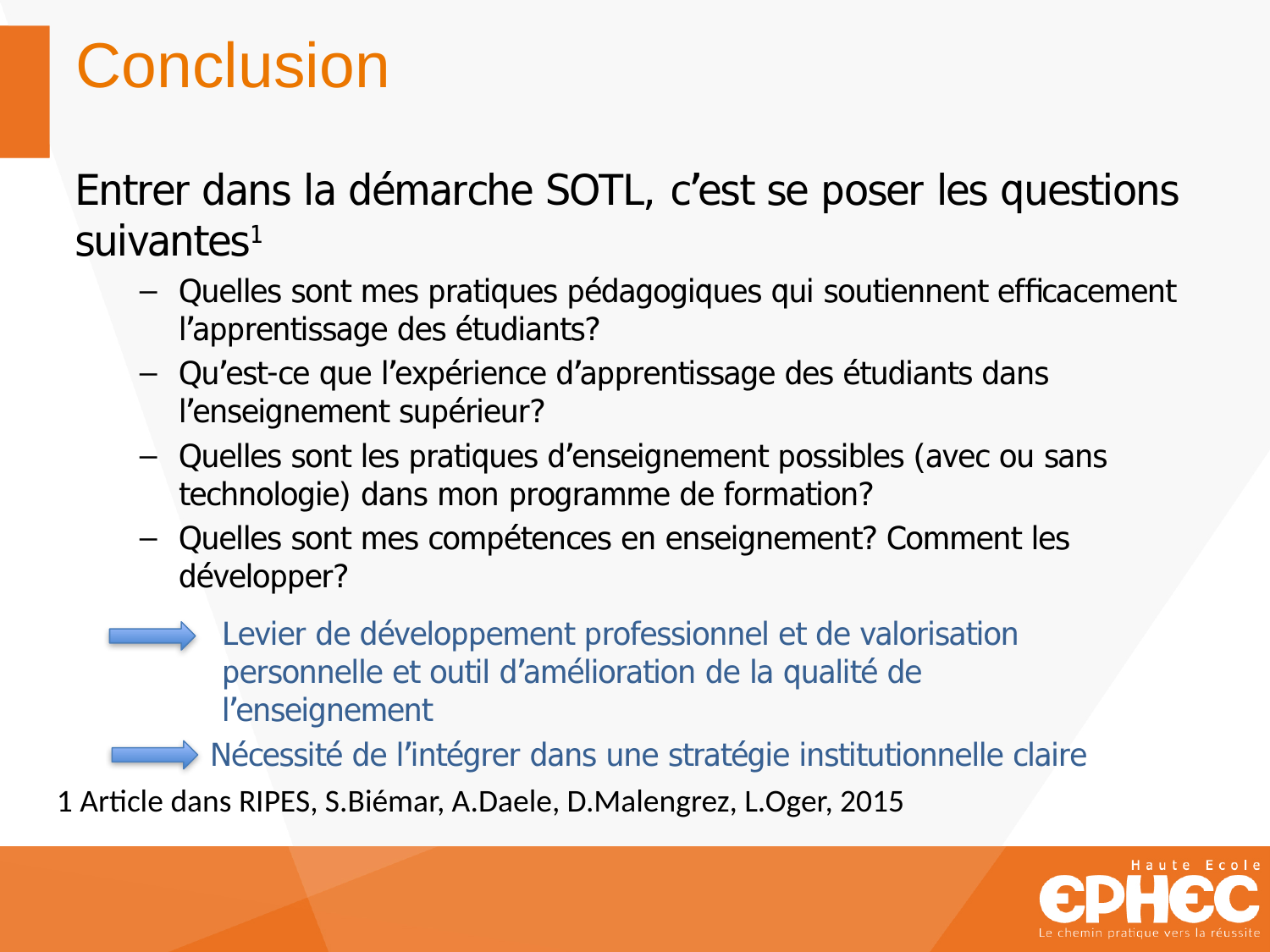

# Conclusion
Entrer dans la démarche SOTL, c’est se poser les questions suivantes1
Quelles sont mes pratiques pédagogiques qui soutiennent efficacement l’apprentissage des étudiants?
Qu’est-ce que l’expérience d’apprentissage des étudiants dans l’enseignement supérieur?
Quelles sont les pratiques d’enseignement possibles (avec ou sans technologie) dans mon programme de formation?
Quelles sont mes compétences en enseignement? Comment les développer?

Levier de développement professionnel et de valorisation personnelle et outil d’amélioration de la qualité de l’enseignement

Nécessité de l’intégrer dans une stratégie institutionnelle claire

1 Article dans RIPES, S.Biémar, A.Daele, D.Malengrez, L.Oger, 2015